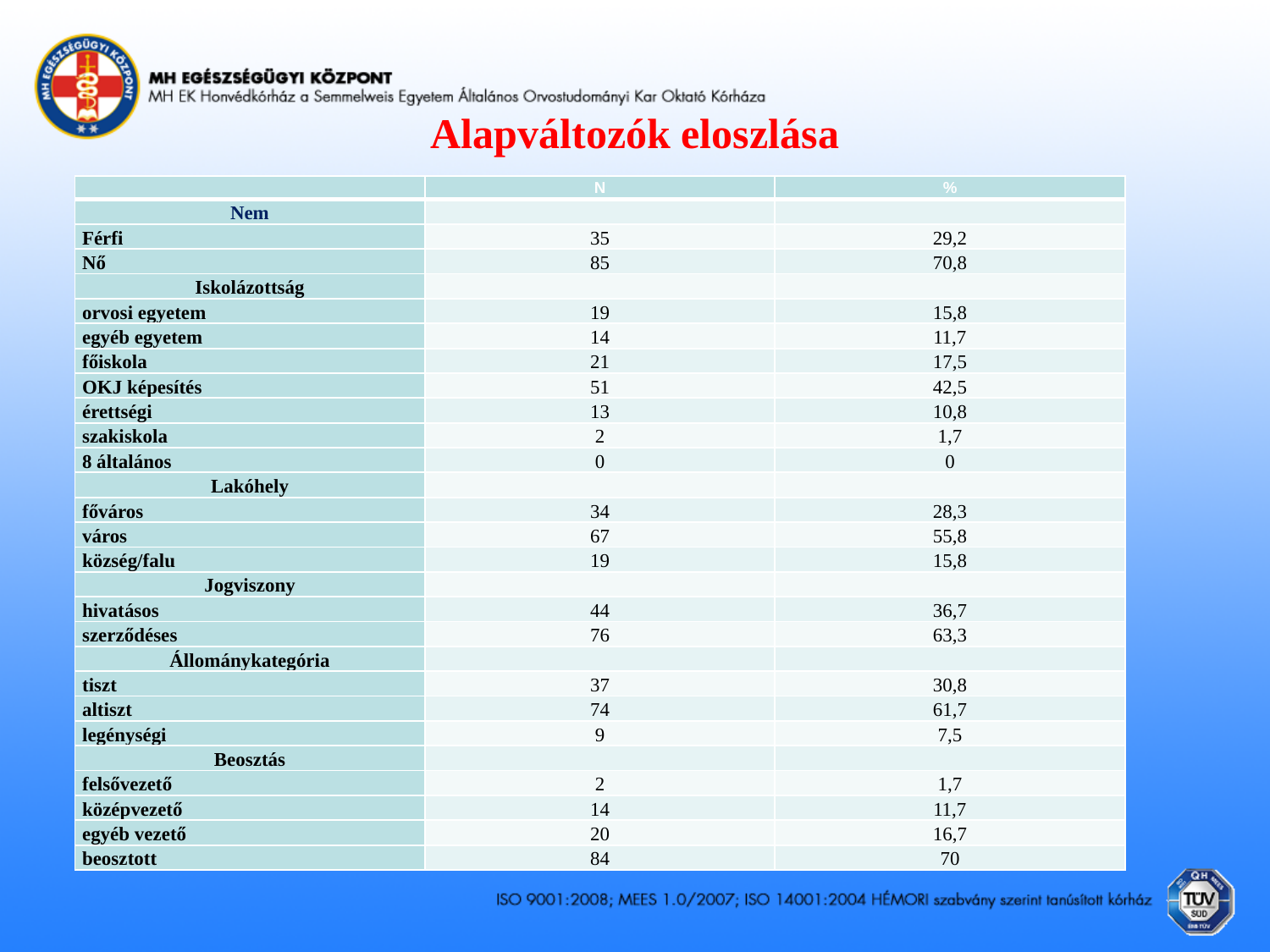

# Alapváltozók eloszlása

|  | N | % |
| --- | --- | --- |
| Nem |  |  |
| Férfi | 35 | 29,2 |
| Nő | 85 | 70,8 |
| Iskolázottság |  |  |
| orvosi egyetem | 19 | 15,8 |
| egyéb egyetem | 14 | 11,7 |
| főiskola | 21 | 17,5 |
| OKJ képesítés | 51 | 42,5 |
| érettségi | 13 | 10,8 |
| szakiskola | 2 | 1,7 |
| 8 általános | 0 | 0 |
| Lakóhely |  |  |
| főváros | 34 | 28,3 |
| város | 67 | 55,8 |
| község/falu | 19 | 15,8 |
| Jogviszony |  |  |
| hivatásos | 44 | 36,7 |
| szerződéses | 76 | 63,3 |
| Állománykategória |  |  |
| tiszt | 37 | 30,8 |
| altiszt | 74 | 61,7 |
| legénységi | 9 | 7,5 |
| Beosztás |  |  |
| felsővezető | 2 | 1,7 |
| középvezető | 14 | 11,7 |
| egyéb vezető | 20 | 16,7 |
| beosztott | 84 | 70 |